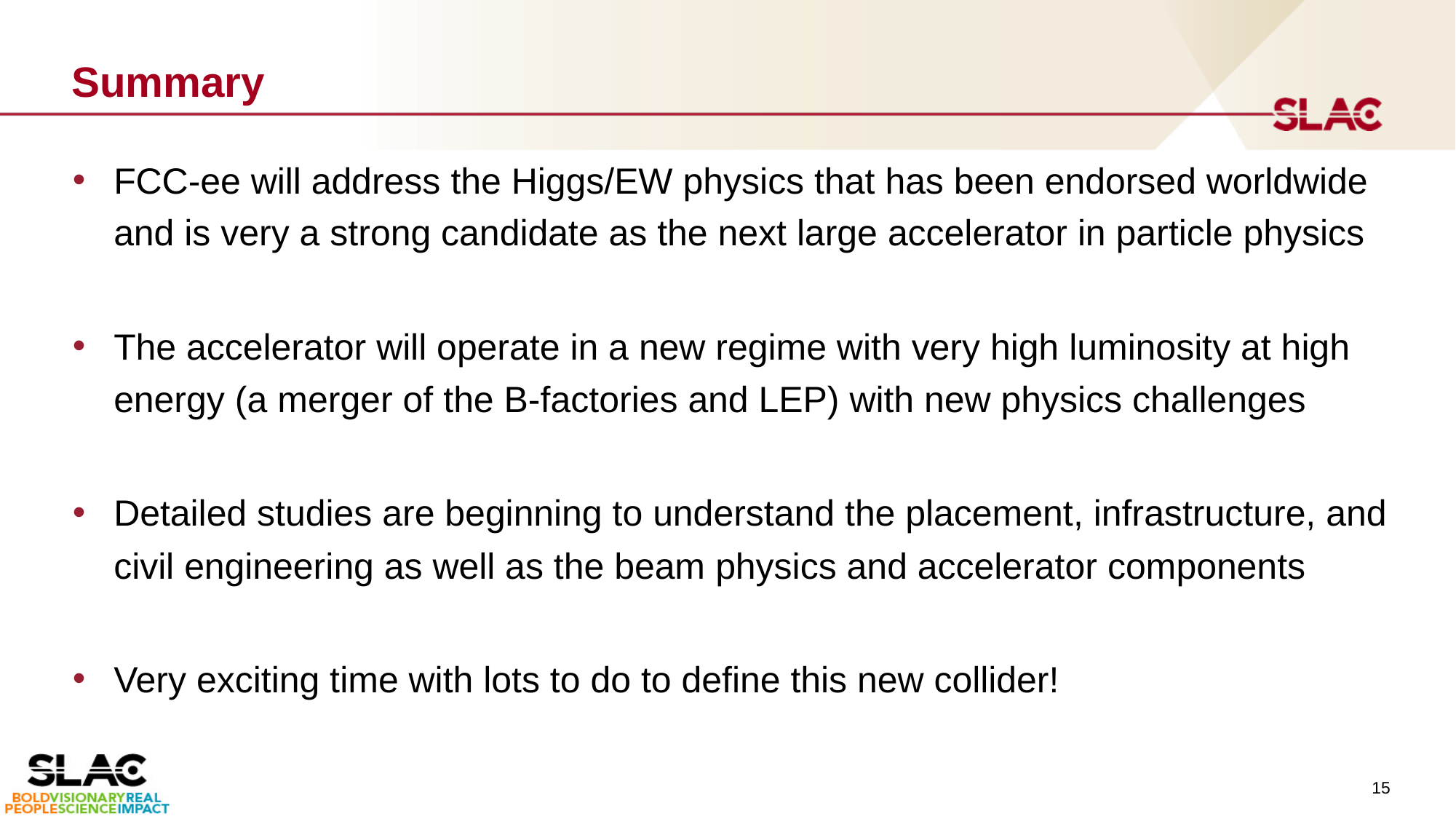

# Summary
FCC-ee will address the Higgs/EW physics that has been endorsed worldwide and is very a strong candidate as the next large accelerator in particle physics

The accelerator will operate in a new regime with very high luminosity at high energy (a merger of the B-factories and LEP) with new physics challenges

Detailed studies are beginning to understand the placement, infrastructure, and civil engineering as well as the beam physics and accelerator components

Very exciting time with lots to do to define this new collider!
15